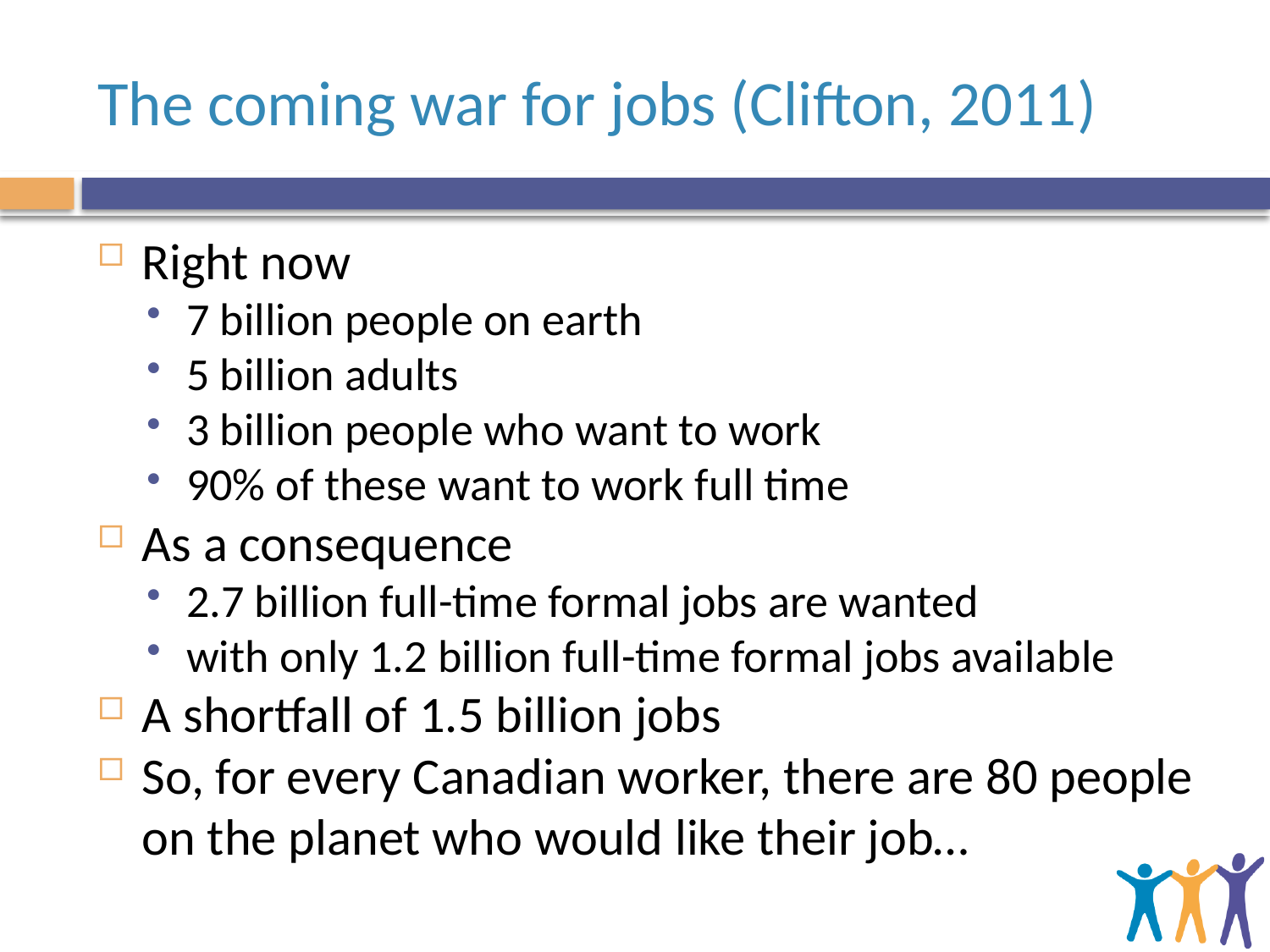

# The coming war for jobs (Clifton, 2011)
Right now
7 billion people on earth
5 billion adults
3 billion people who want to work
90% of these want to work full time
As a consequence
2.7 billion full-time formal jobs are wanted
with only 1.2 billion full-time formal jobs available
A shortfall of 1.5 billion jobs
So, for every Canadian worker, there are 80 people on the planet who would like their job…